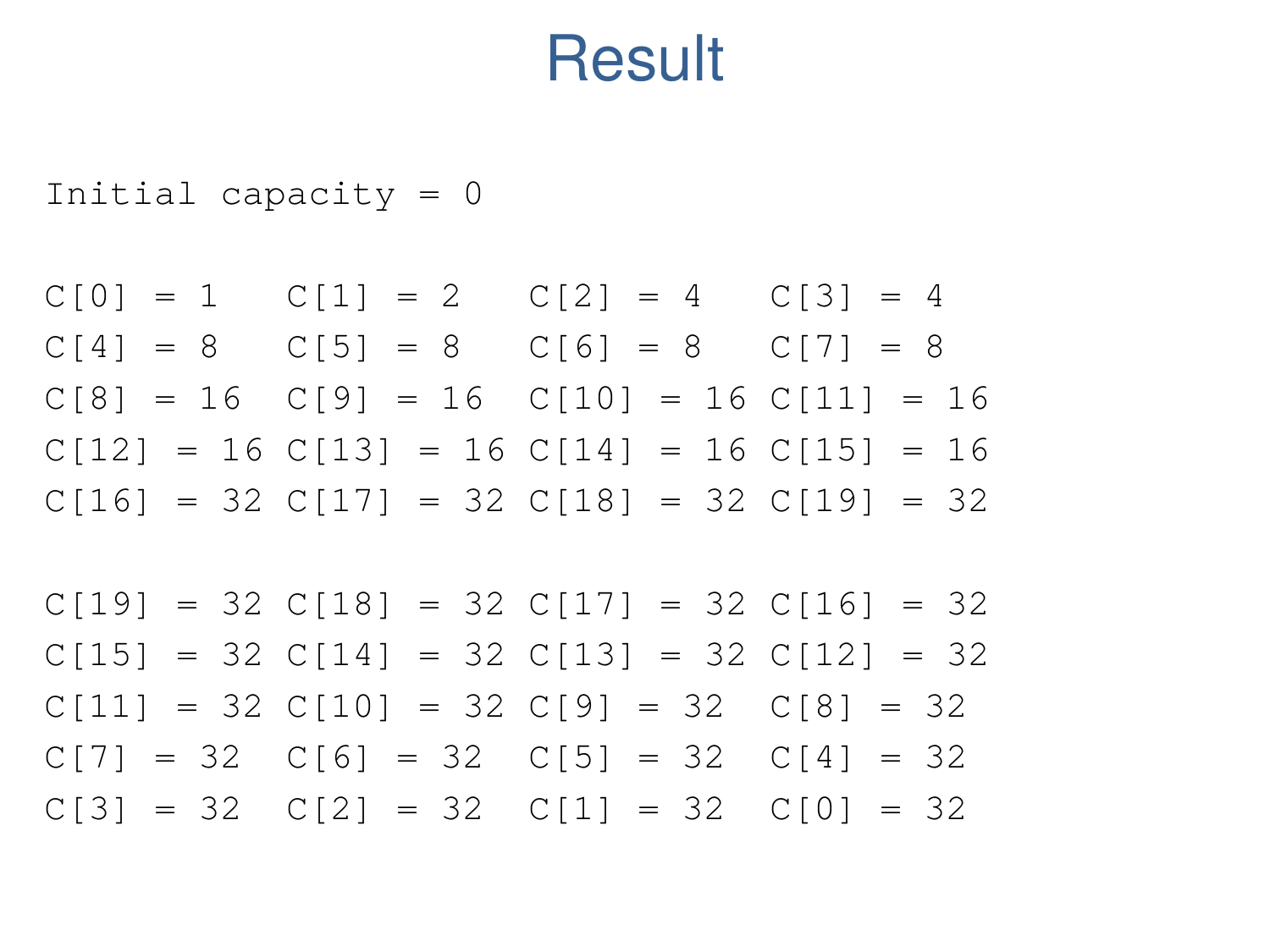

# Result
Initial capacity = 0

C[0] = 1   C[1] = 2   C[2] = 4   C[3] = 4
C[4] = 8   C[5] = 8   C[6] = 8   C[7] = 8
C[8] = 16  C[9] = 16  C[10] = 16 C[11] = 16
C[12] = 16 C[13] = 16 C[14] = 16 C[15] = 16
C[16] = 32 C[17] = 32 C[18] = 32 C[19] = 32

C[19] = 32 C[18] = 32 C[17] = 32 C[16] = 32
C[15] = 32 C[14] = 32 C[13] = 32 C[12] = 32
C[11] = 32 C[10] = 32 C[9] = 32  C[8] = 32
C[7] = 32  C[6] = 32  C[5] = 32  C[4] = 32
C[3] = 32  C[2] = 32  C[1] = 32  C[0] = 32